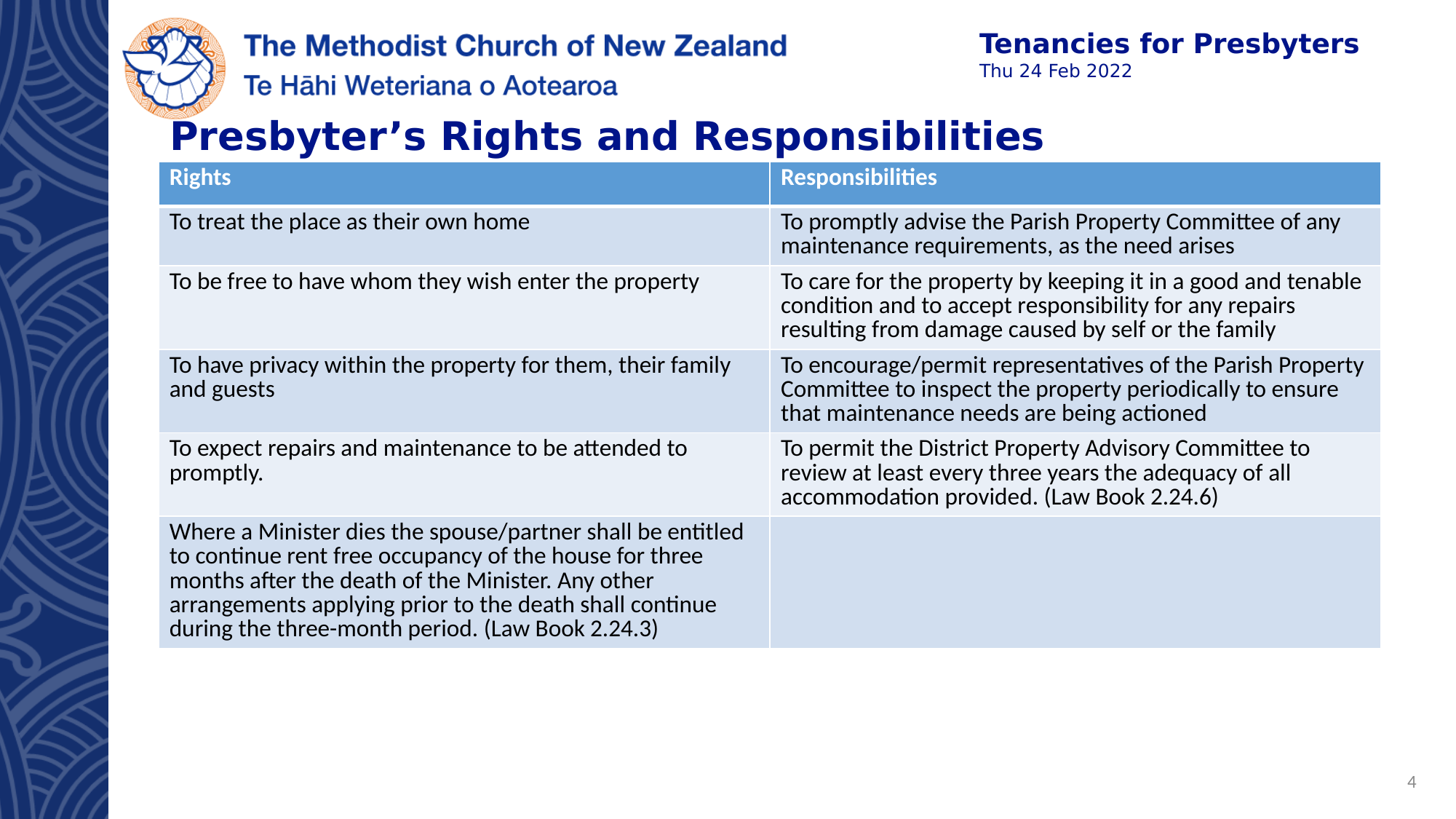

# Presbyter’s Rights and Responsibilities
| Rights | Responsibilities |
| --- | --- |
| To treat the place as their own home | To promptly advise the Parish Property Committee of any maintenance requirements, as the need arises |
| To be free to have whom they wish enter the property | To care for the property by keeping it in a good and tenable condition and to accept responsibility for any repairs resulting from damage caused by self or the family |
| To have privacy within the property for them, their family and guests | To encourage/permit representatives of the Parish Property Committee to inspect the property periodically to ensure that maintenance needs are being actioned |
| To expect repairs and maintenance to be attended to promptly. | To permit the District Property Advisory Committee to review at least every three years the adequacy of all accommodation provided. (Law Book 2.24.6) |
| Where a Minister dies the spouse/partner shall be entitled to continue rent free occupancy of the house for three months after the death of the Minister. Any other arrangements applying prior to the death shall continue during the three-month period. (Law Book 2.24.3) |  |
4